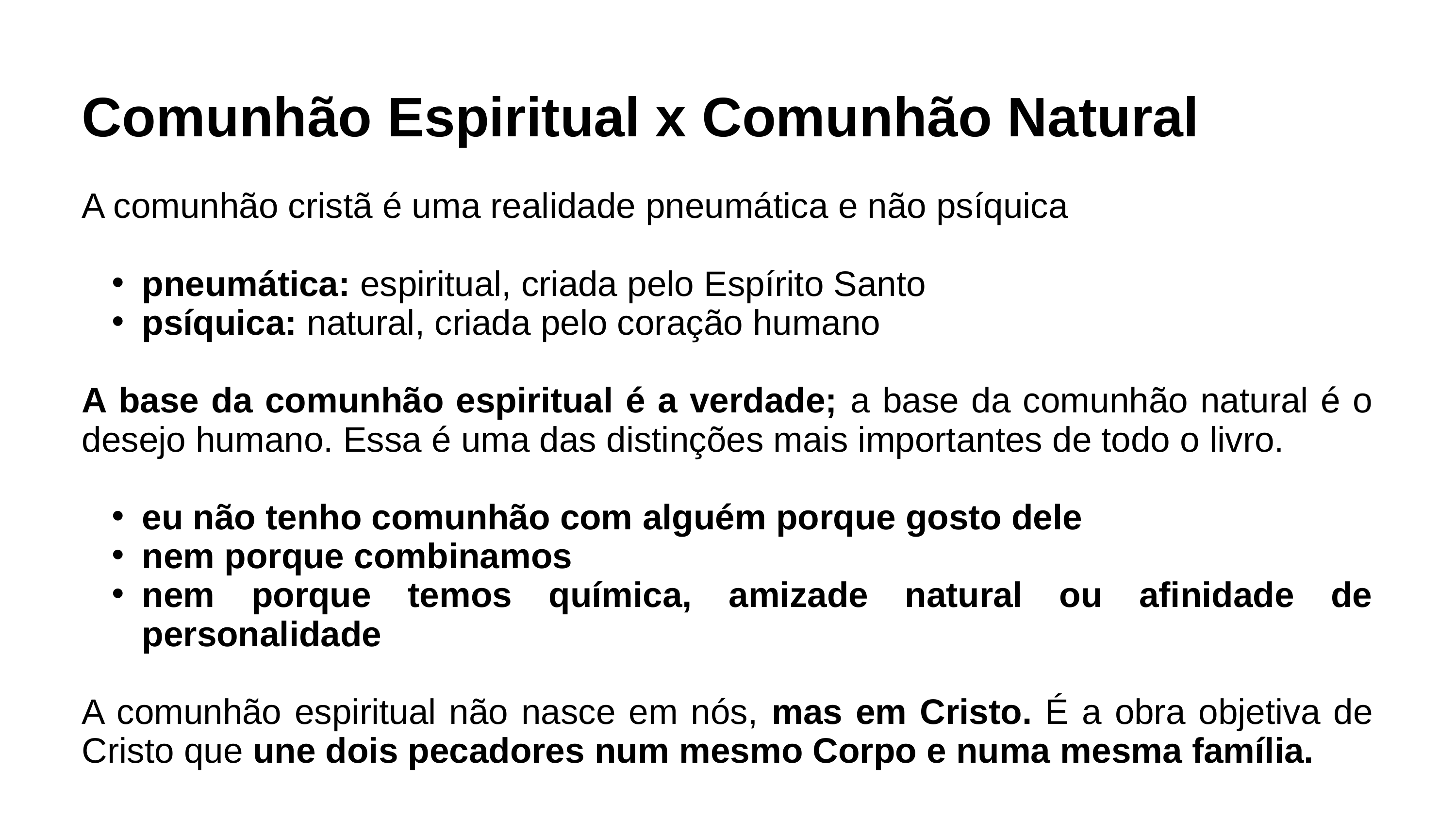

Comunhão Espiritual x Comunhão Natural

A comunhão cristã é uma realidade pneumática e não psíquica

pneumática: espiritual, criada pelo Espírito Santo
psíquica: natural, criada pelo coração humano

A base da comunhão espiritual é a verdade; a base da comunhão natural é o desejo humano. Essa é uma das distinções mais importantes de todo o livro.

eu não tenho comunhão com alguém porque gosto dele
nem porque combinamos
nem porque temos química, amizade natural ou afinidade de personalidade

A comunhão espiritual não nasce em nós, mas em Cristo. É a obra objetiva de Cristo que une dois pecadores num mesmo Corpo e numa mesma família.